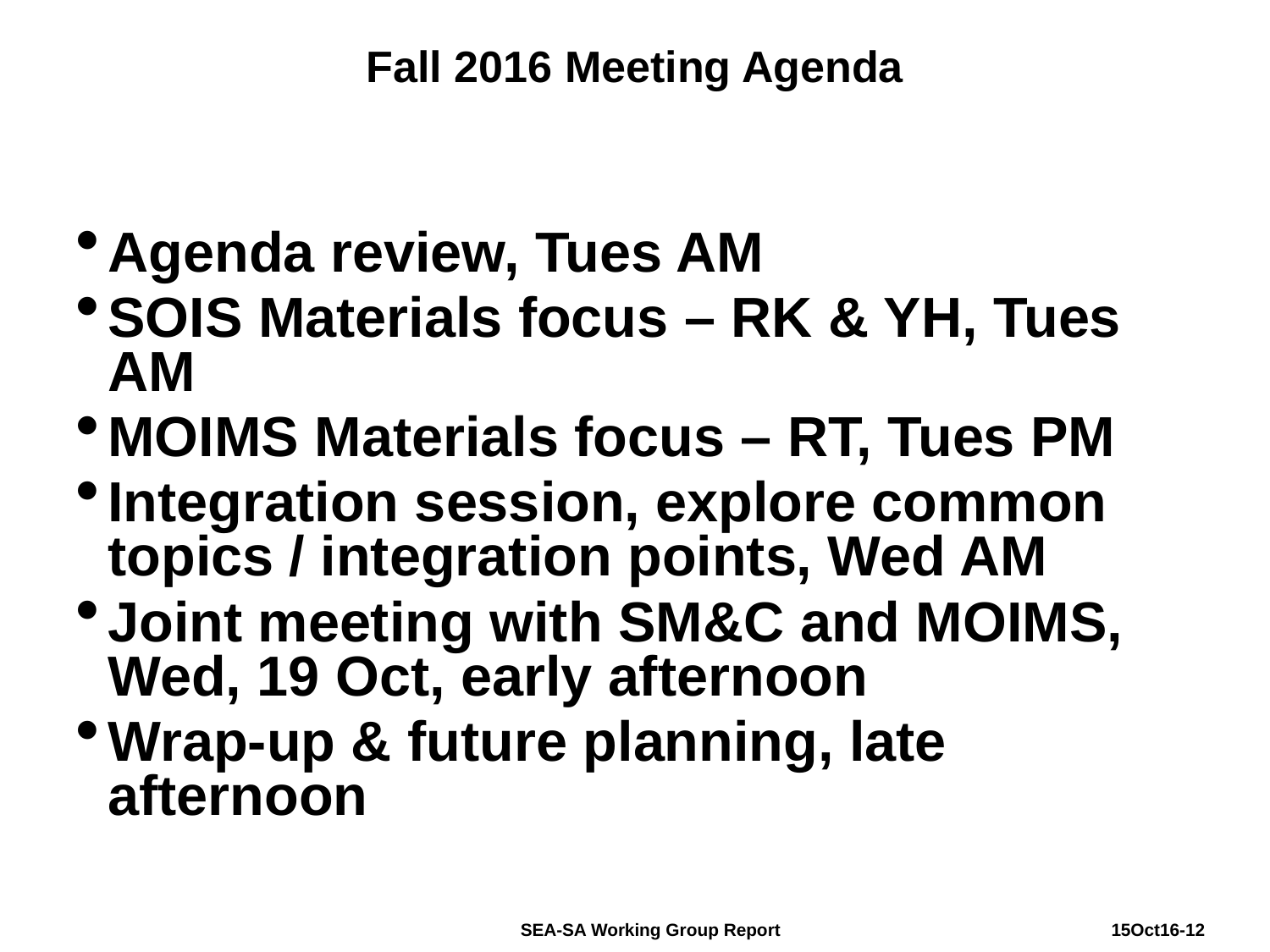

# Fall 2016 Meeting Agenda
Agenda review, Tues AM
SOIS Materials focus – RK & YH, Tues AM
MOIMS Materials focus – RT, Tues PM
Integration session, explore common topics / integration points, Wed AM
Joint meeting with SM&C and MOIMS, Wed, 19 Oct, early afternoon
Wrap-up & future planning, late afternoon